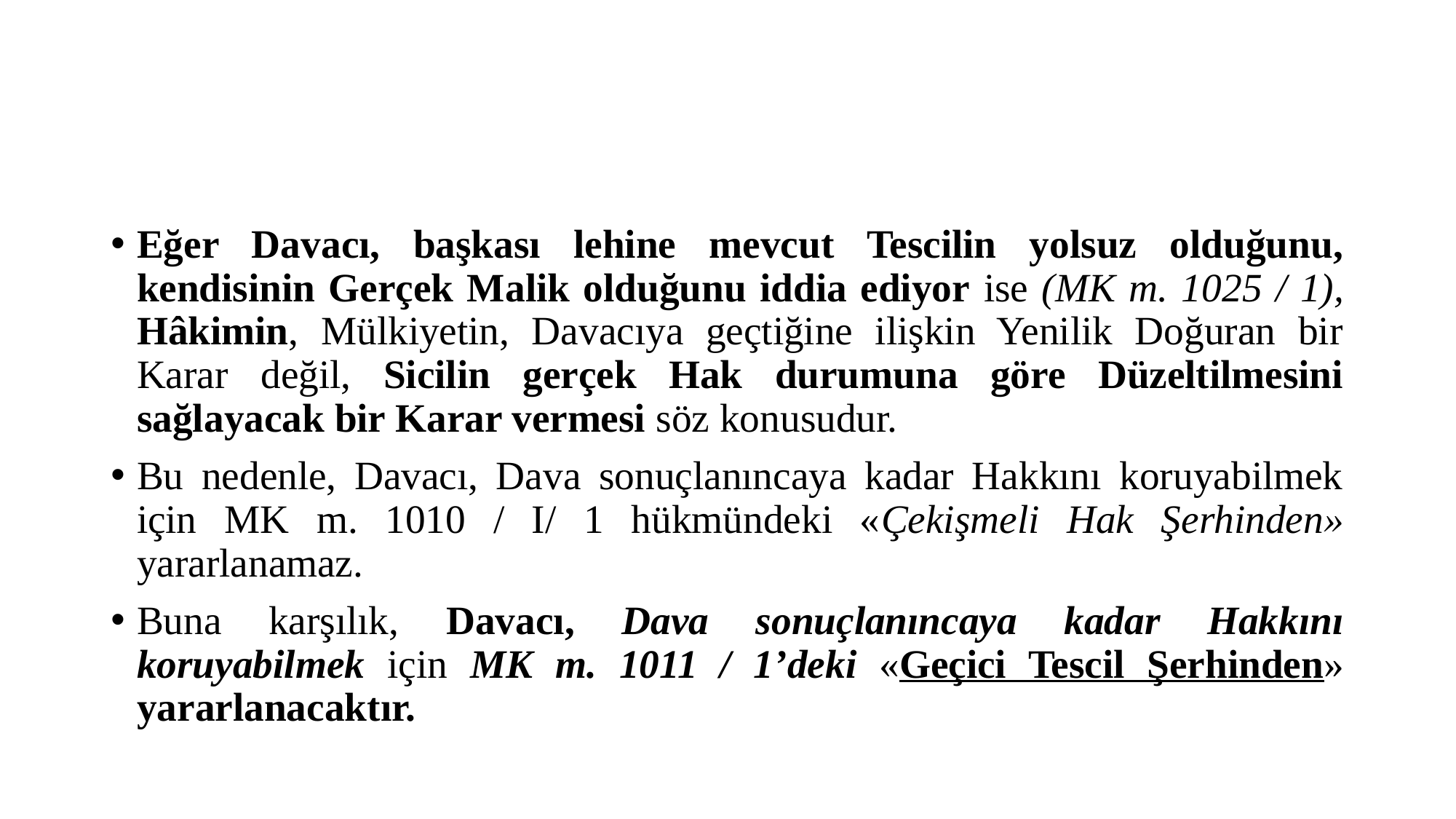

#
Eğer Davacı, başkası lehine mevcut Tescilin yolsuz olduğunu, kendisinin Gerçek Malik olduğunu iddia ediyor ise (MK m. 1025 / 1), Hâkimin, Mülkiyetin, Davacıya geçtiğine ilişkin Yenilik Doğuran bir Karar değil, Sicilin gerçek Hak durumuna göre Düzeltilmesini sağlayacak bir Karar vermesi söz konusudur.
Bu nedenle, Davacı, Dava sonuçlanıncaya kadar Hakkını koruyabilmek için MK m. 1010 / I/ 1 hükmündeki «Çekişmeli Hak Şerhinden» yararlanamaz.
Buna karşılık, Davacı, Dava sonuçlanıncaya kadar Hakkını koruyabilmek için MK m. 1011 / 1’deki «Geçici Tescil Şerhinden» yararlanacaktır.